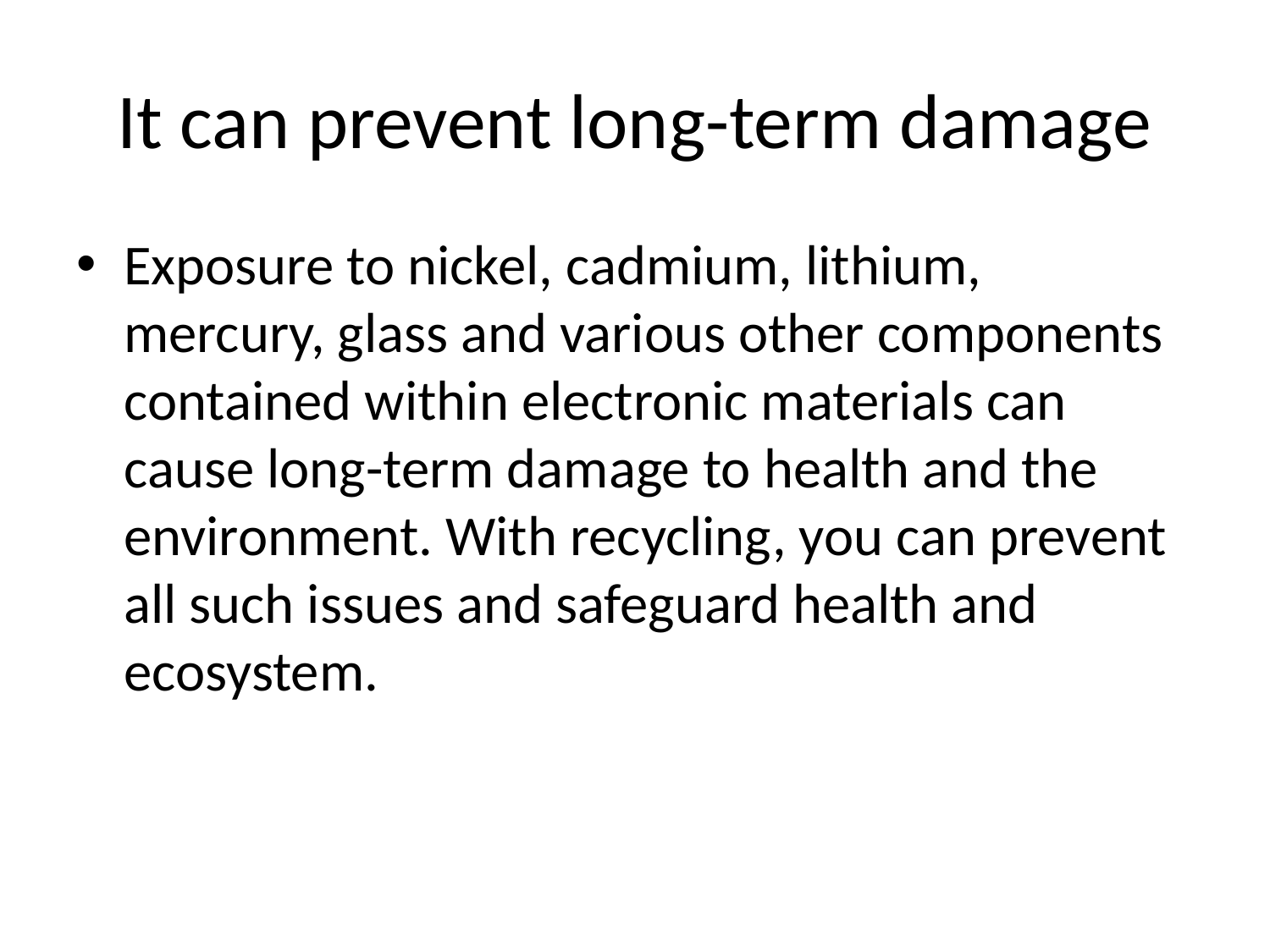

# It can prevent long-term damage
Exposure to nickel, cadmium, lithium, mercury, glass and various other components contained within electronic materials can cause long-term damage to health and the environment. With recycling, you can prevent all such issues and safeguard health and ecosystem.